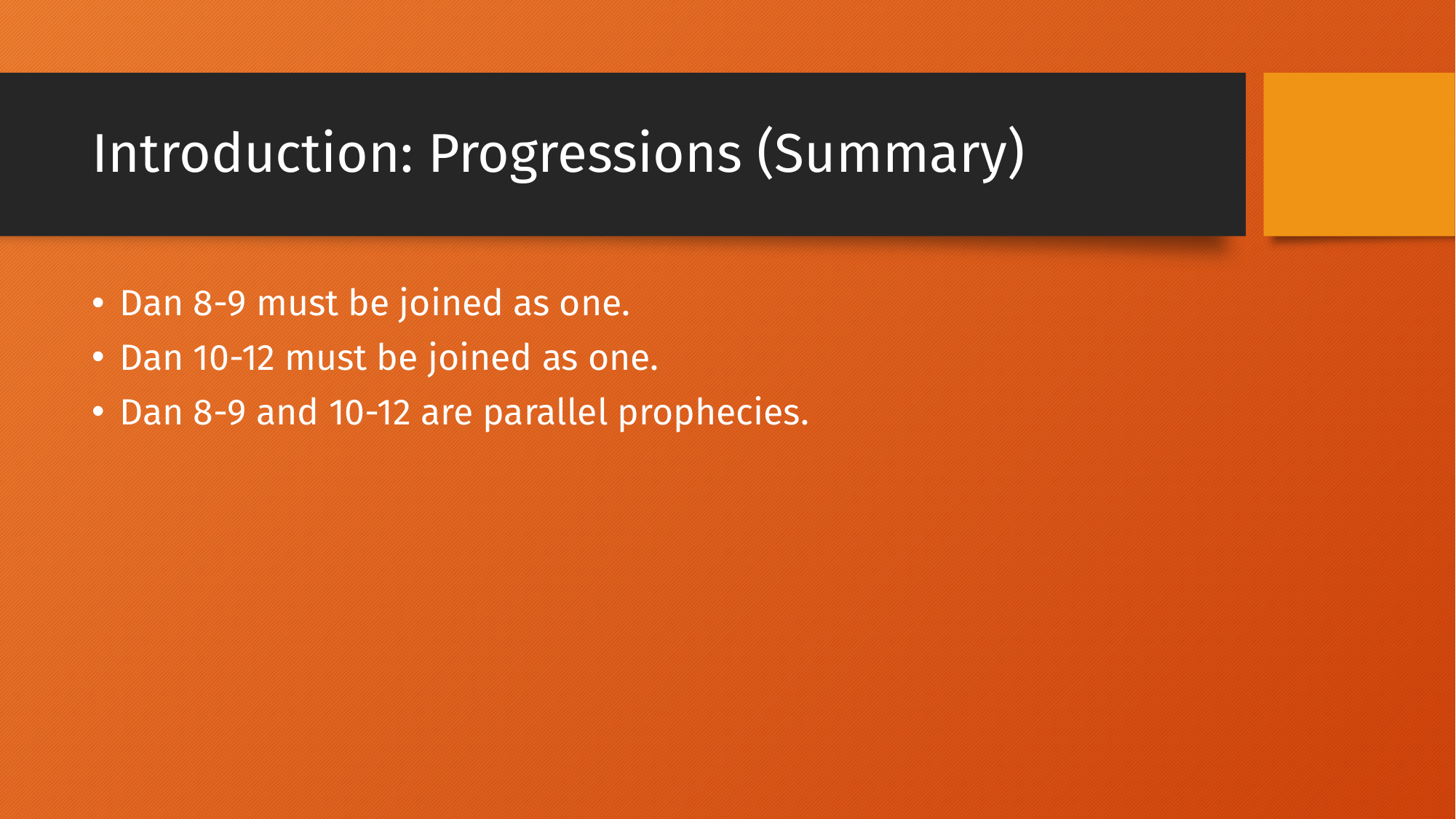

# Introduction: Progressions (Summary)
Dan 8-9 must be joined as one.
Dan 10-12 must be joined as one.
Dan 8-9 and 10-12 are parallel prophecies.